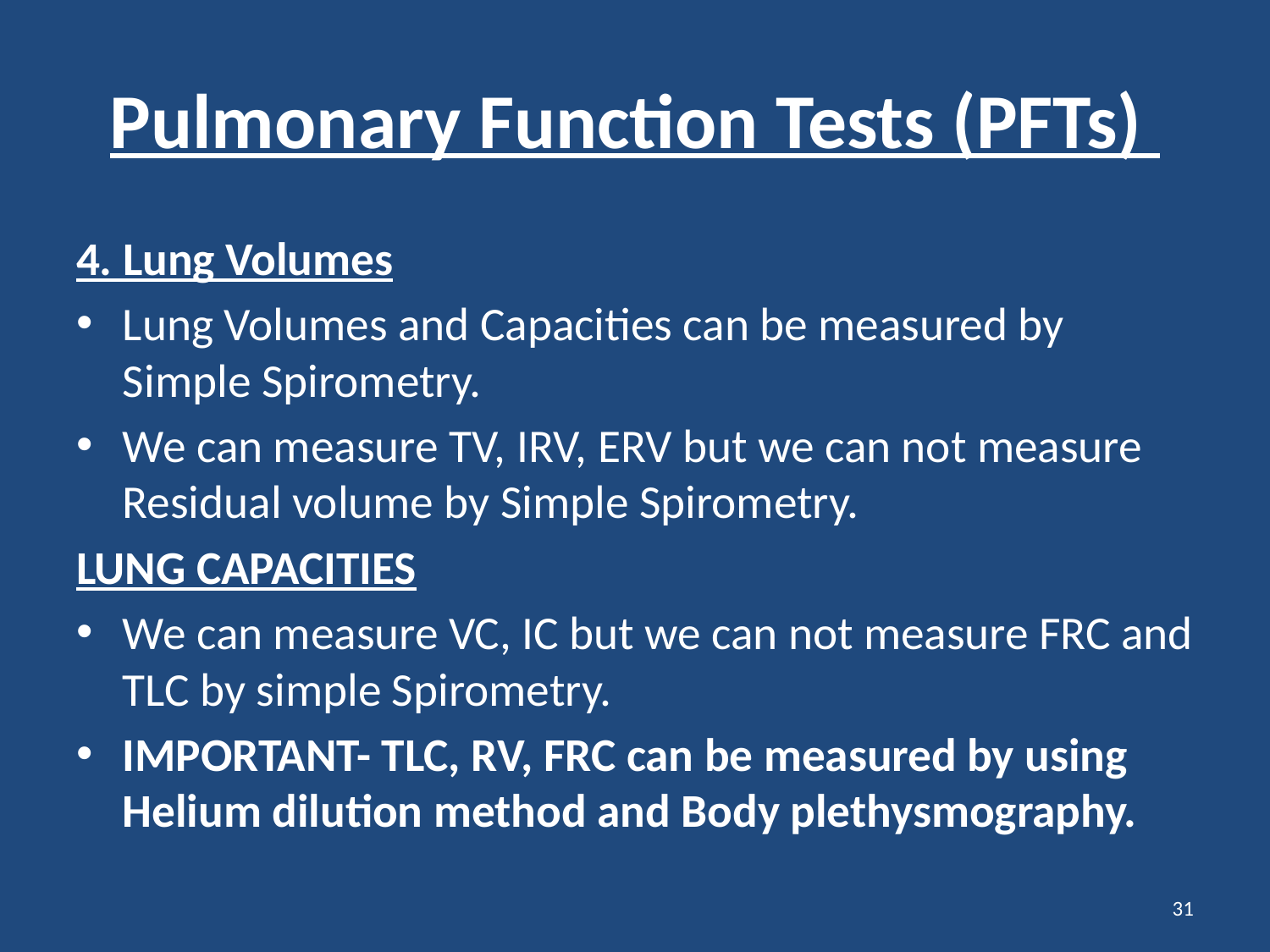

# Pulmonary Function Tests (PFTs)
4. Lung Volumes
Lung Volumes and Capacities can be measured by Simple Spirometry.
We can measure TV, IRV, ERV but we can not measure Residual volume by Simple Spirometry.
LUNG CAPACITIES
We can measure VC, IC but we can not measure FRC and TLC by simple Spirometry.
IMPORTANT- TLC, RV, FRC can be measured by using Helium dilution method and Body plethysmography.

31